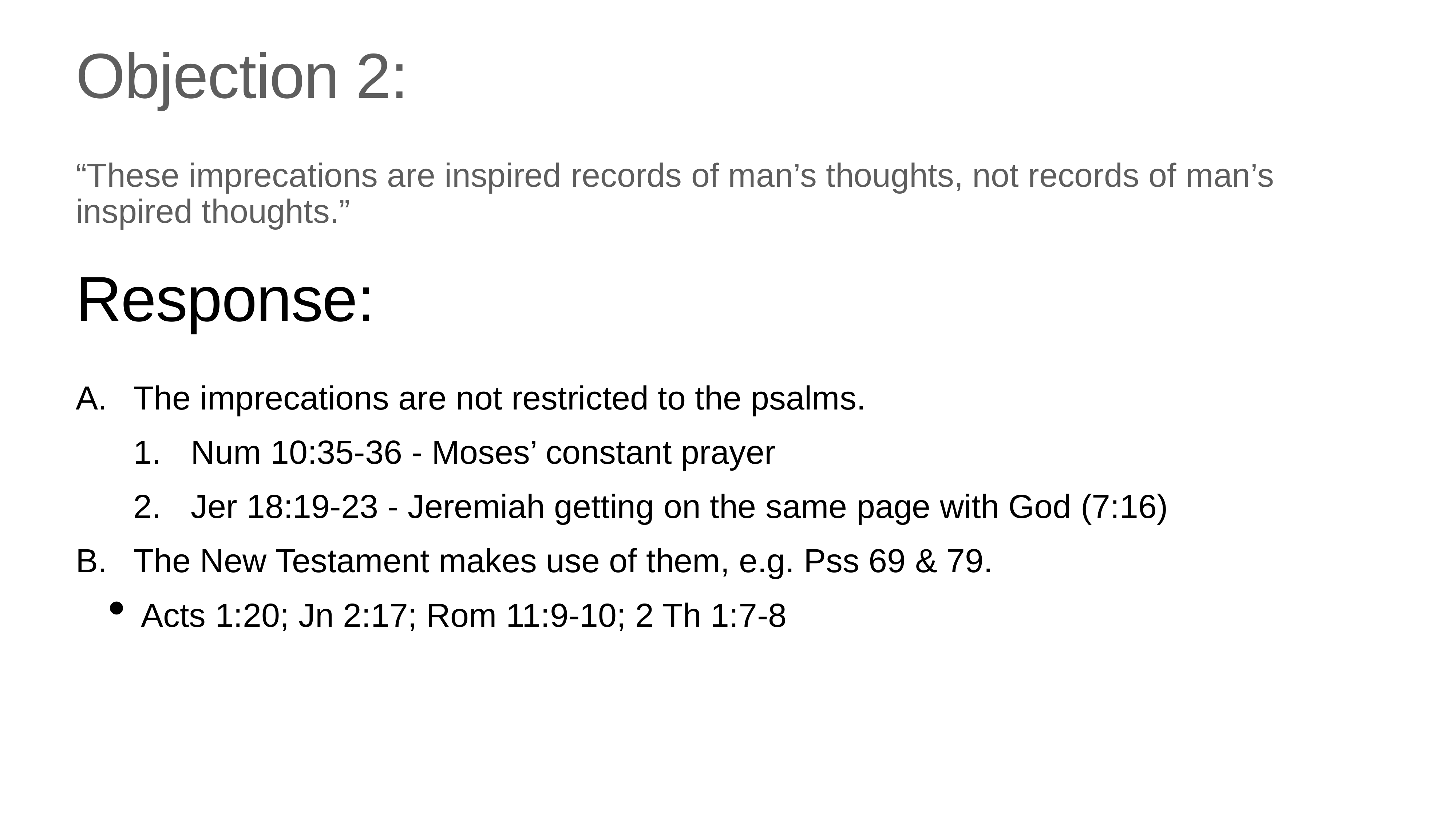

# Objection 2:
“These imprecations are inspired records of man’s thoughts, not records of man’s inspired thoughts.”
Response:
The imprecations are not restricted to the psalms.
Num 10:35-36 - Moses’ constant prayer
Jer 18:19-23 - Jeremiah getting on the same page with God (7:16)
The New Testament makes use of them, e.g. Pss 69 & 79.
Acts 1:20; Jn 2:17; Rom 11:9-10; 2 Th 1:7-8